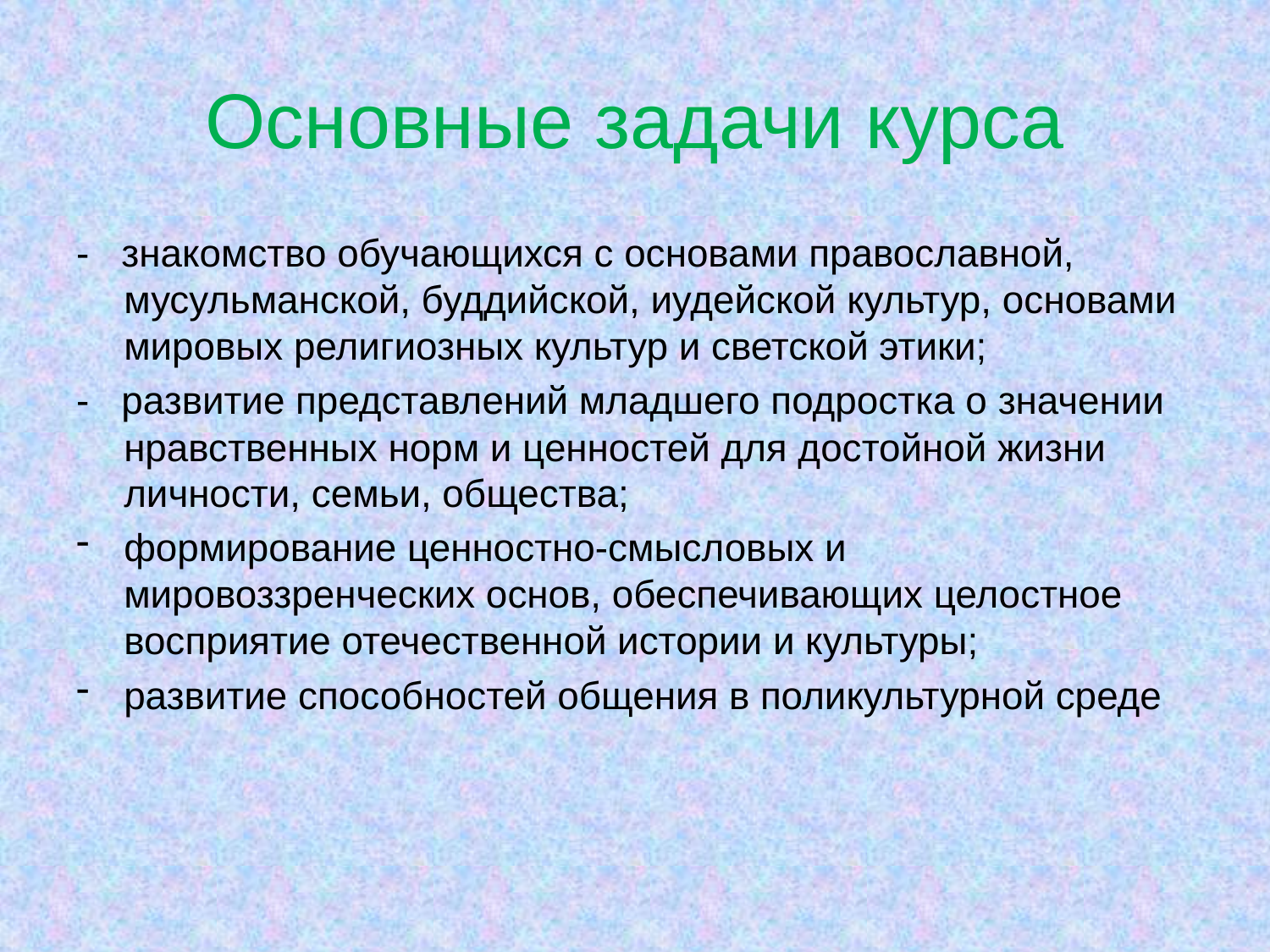

# Основные задачи курса
-   знакомство обучающихся с основами православной, мусульманской, буддийской, иудейской культур, основами мировых религиозных культур и светской этики;
-   развитие представлений младшего подростка о значении нравственных норм и ценностей для достойной жизни личности, семьи, общества;
формирование ценностно-смысловых и мировоззренческих основ, обеспечивающих целостное восприятие отечественной истории и культуры;
развитие способностей общения в поликультурной среде